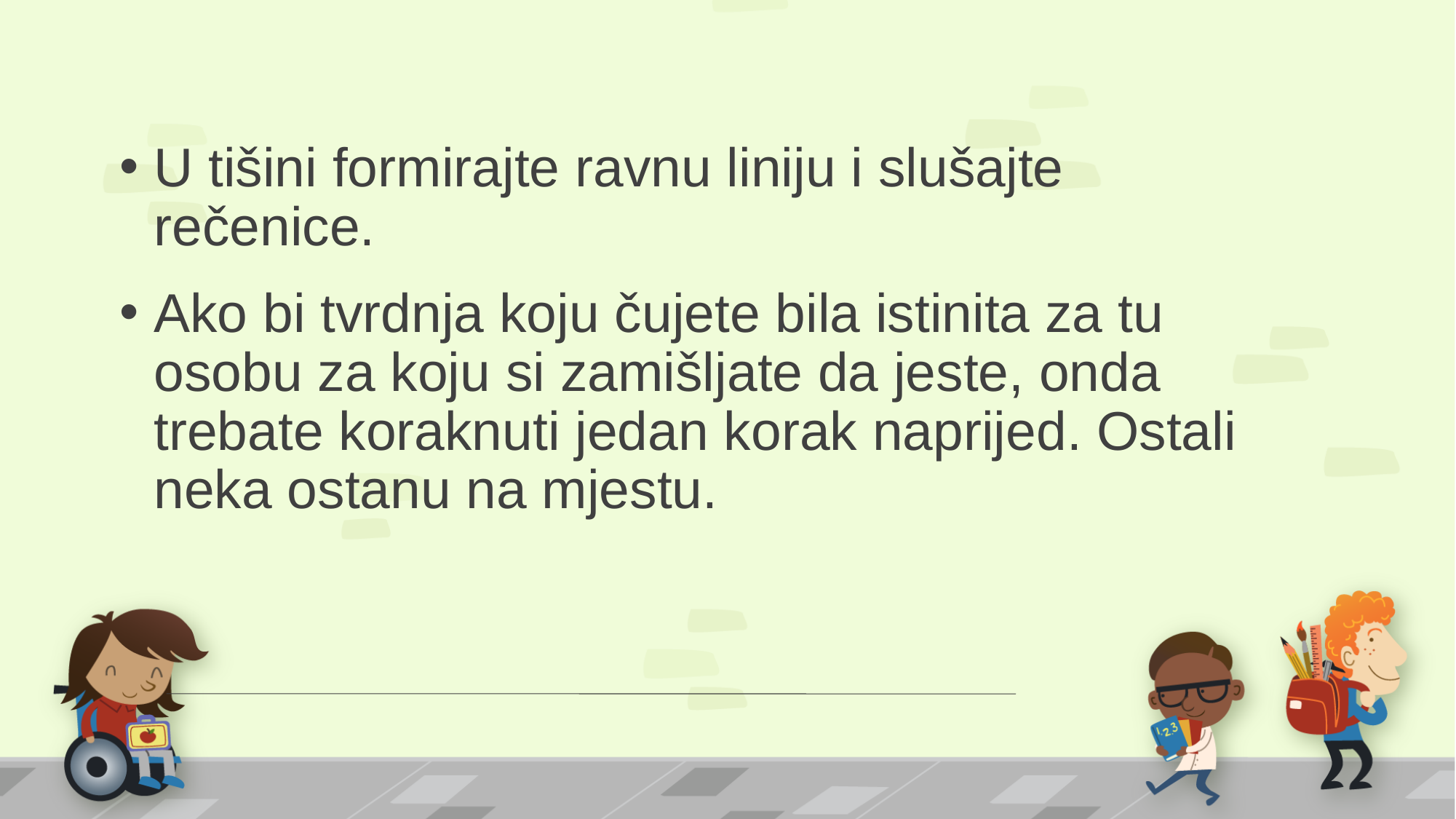

U tišini formirajte ravnu liniju i slušajte rečenice.
Ako bi tvrdnja koju čujete bila istinita za tu osobu za koju si zamišljate da jeste, onda trebate koraknuti jedan korak naprijed. Ostali neka ostanu na mjestu.